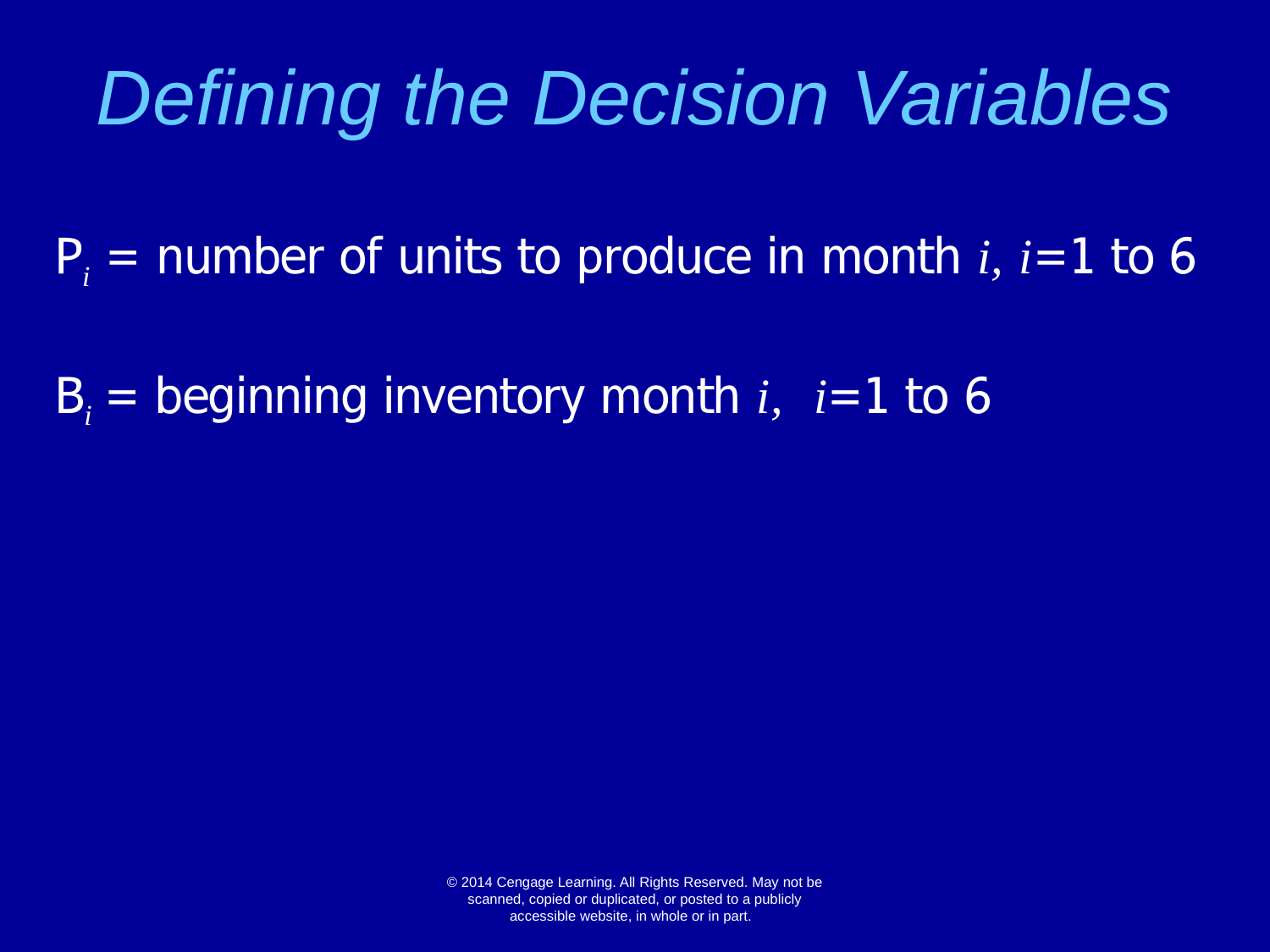

# Defining the Decision Variables
Pi = number of units to produce in month i, i=1 to 6

Bi = beginning inventory month i,  i=1 to 6

© 2014 Cengage Learning. All Rights Reserved. May not be scanned, copied or duplicated, or posted to a publicly accessible website, in whole or in part.